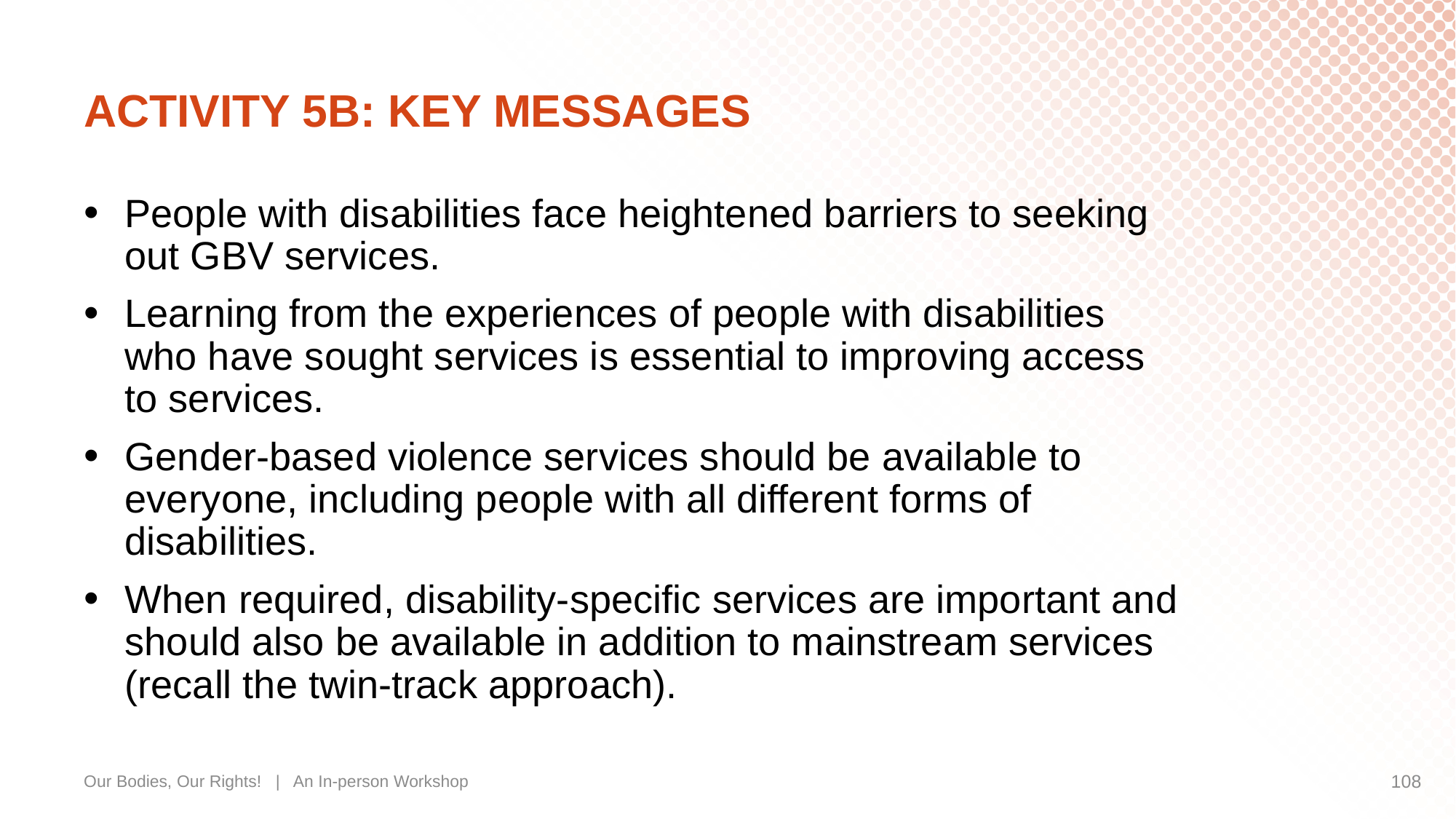

# ACTIVITY 5B: KEY MESSAGES
People with disabilities face heightened barriers to seeking out GBV services.
Learning from the experiences of people with disabilities who have sought services is essential to improving access to services.
Gender-based violence services should be available to everyone, including people with all different forms of disabilities.
When required, disability-specific services are important and should also be available in addition to mainstream services (recall the twin-track approach).
Our Bodies, Our Rights!   |   An In-person Workshop
108